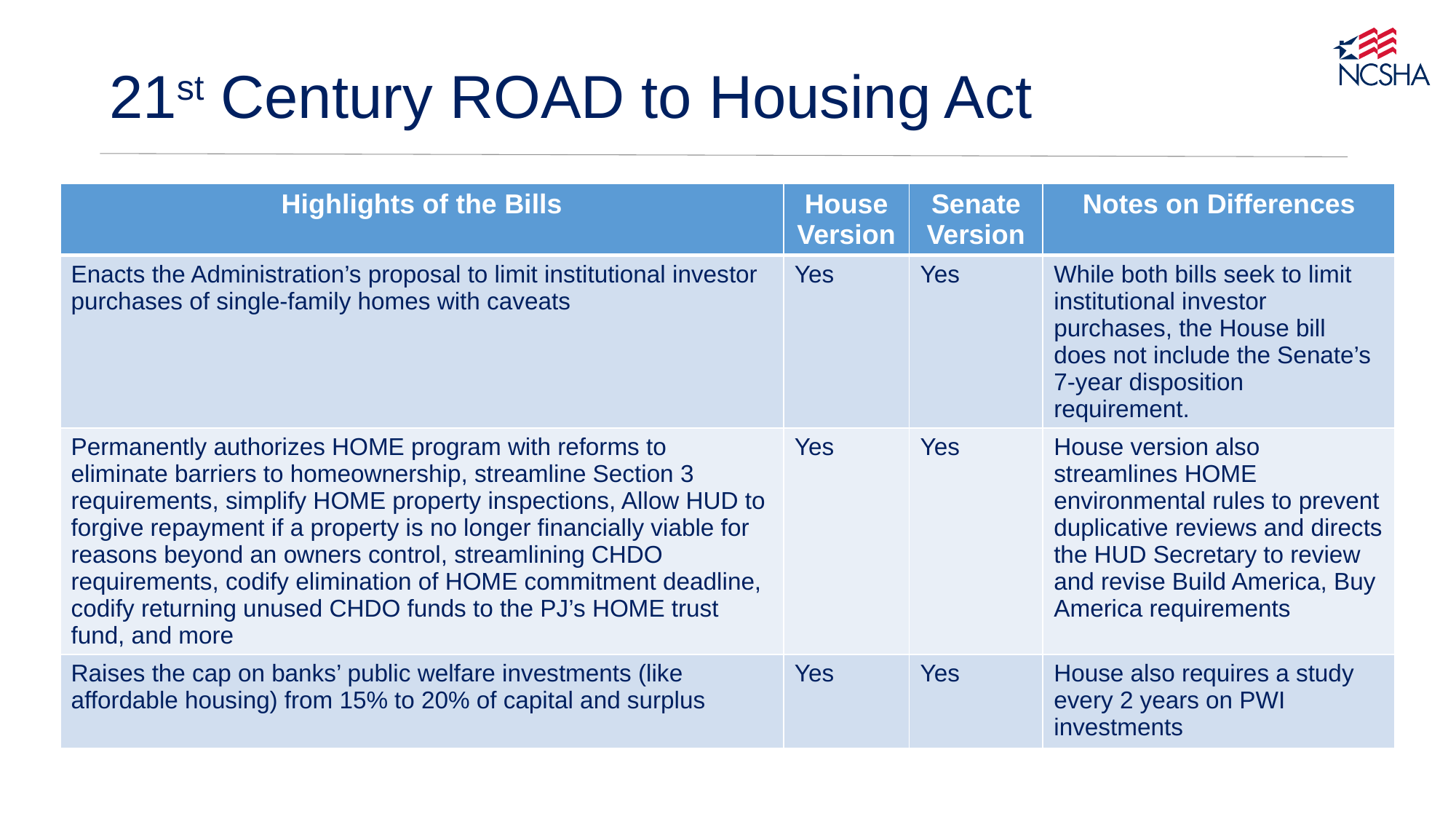

# 21st Century ROAD to Housing Act
| Highlights of the Bills | House Version | Senate Version | Notes on Differences |
| --- | --- | --- | --- |
| Enacts the Administration’s proposal to limit institutional investor purchases of single-family homes with caveats | Yes | Yes | While both bills seek to limit institutional investor purchases, the House bill does not include the Senate’s 7-year disposition requirement. |
| Permanently authorizes HOME program with reforms to eliminate barriers to homeownership, streamline Section 3 requirements, simplify HOME property inspections, Allow HUD to forgive repayment if a property is no longer financially viable for reasons beyond an owners control, streamlining CHDO requirements, codify elimination of HOME commitment deadline, codify returning unused CHDO funds to the PJ’s HOME trust fund, and more | Yes | Yes | House version also streamlines HOME environmental rules to prevent duplicative reviews and directs the HUD Secretary to review and revise Build America, Buy America requirements |
| Raises the cap on banks’ public welfare investments (like affordable housing) from 15% to 20% of capital and surplus | Yes | Yes | House also requires a study every 2 years on PWI investments |